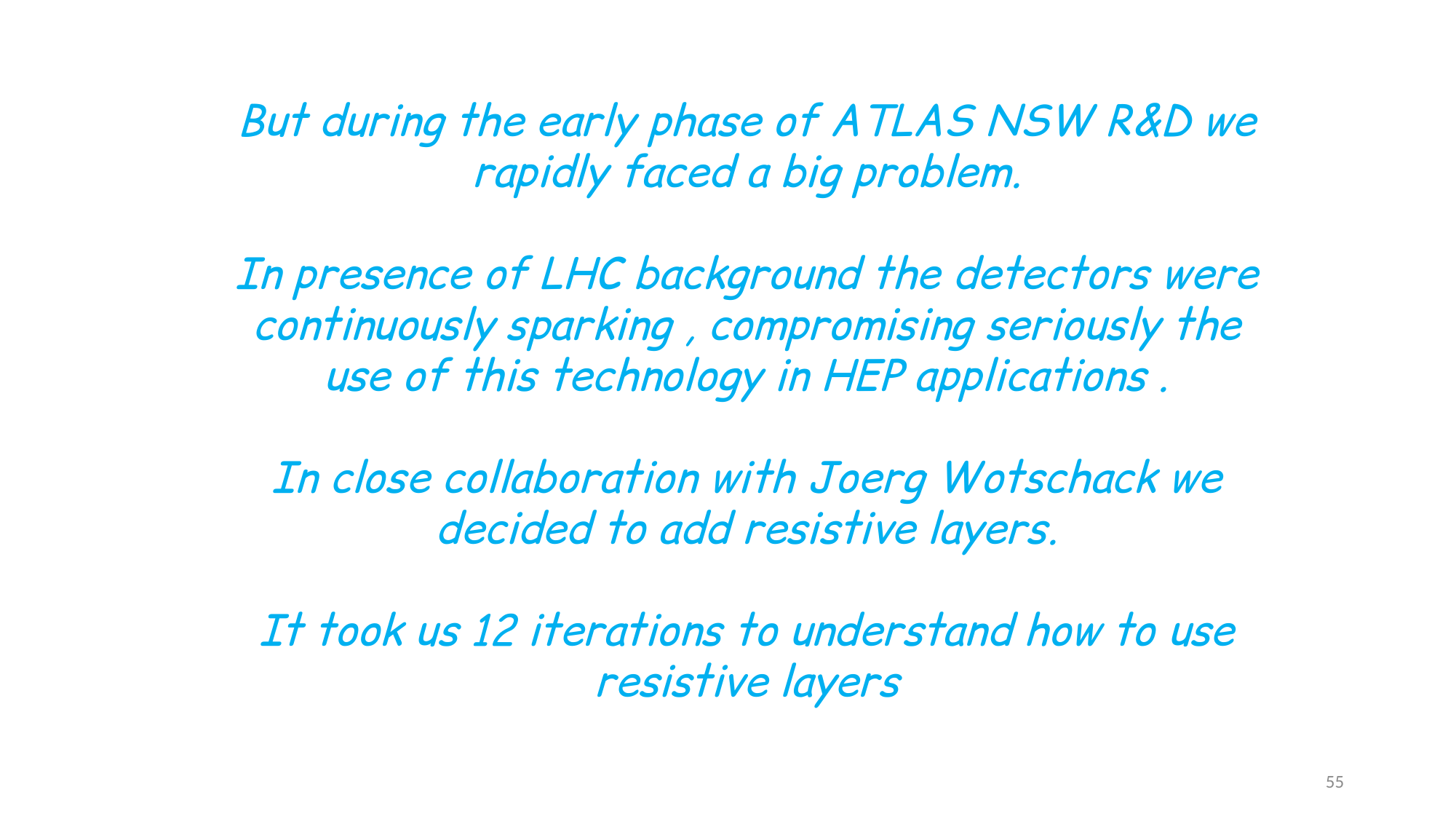

But during the early phase of ATLAS NSW R&D we rapidly faced a big problem.

In presence of LHC background the detectors were continuously sparking , compromising seriously the use of this technology in HEP applications .

In close collaboration with Joerg Wotschack we decided to add resistive layers.

It took us 12 iterations to understand how to use resistive layers

55